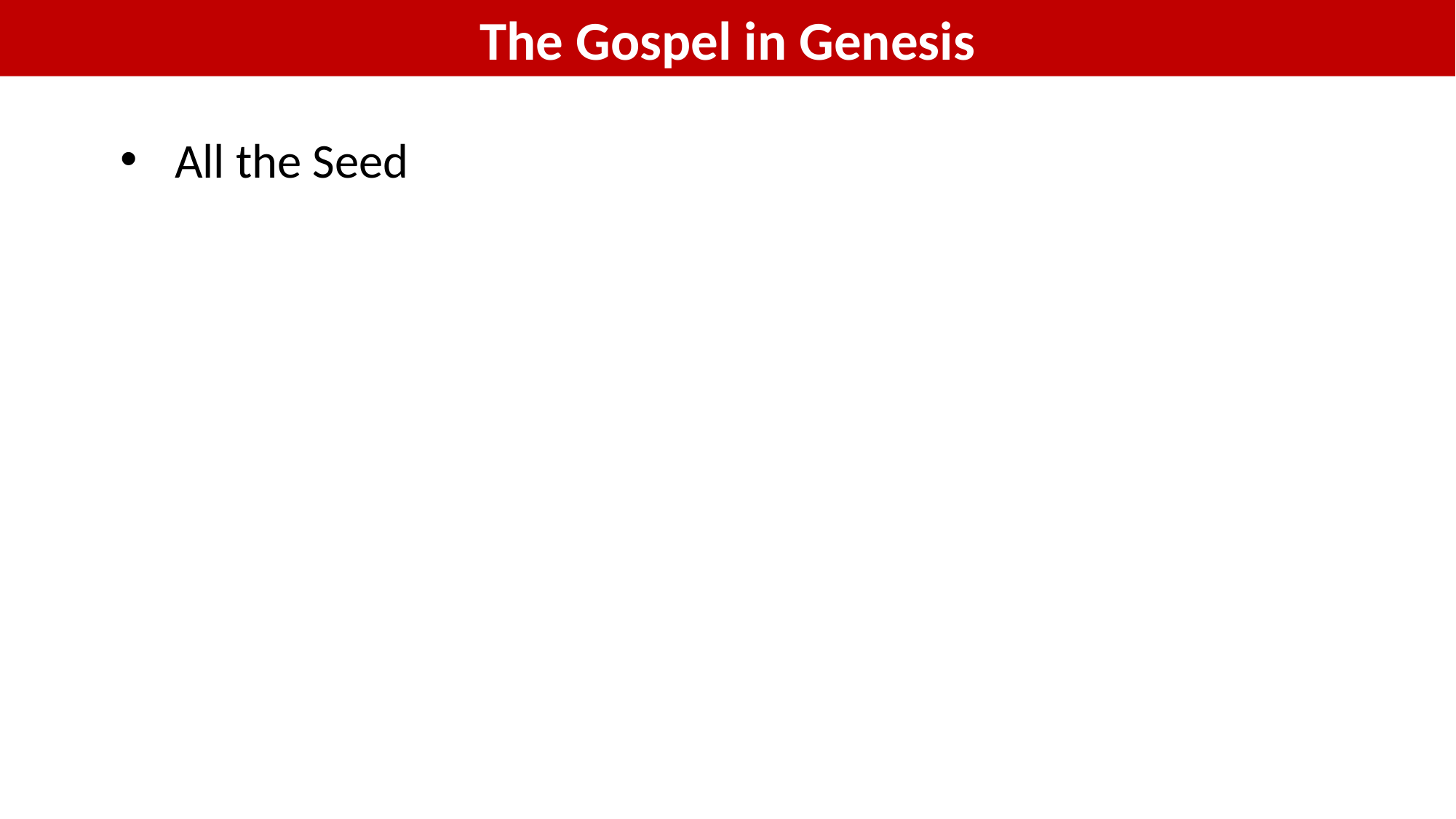

The Gospel in Genesis
All the Seed